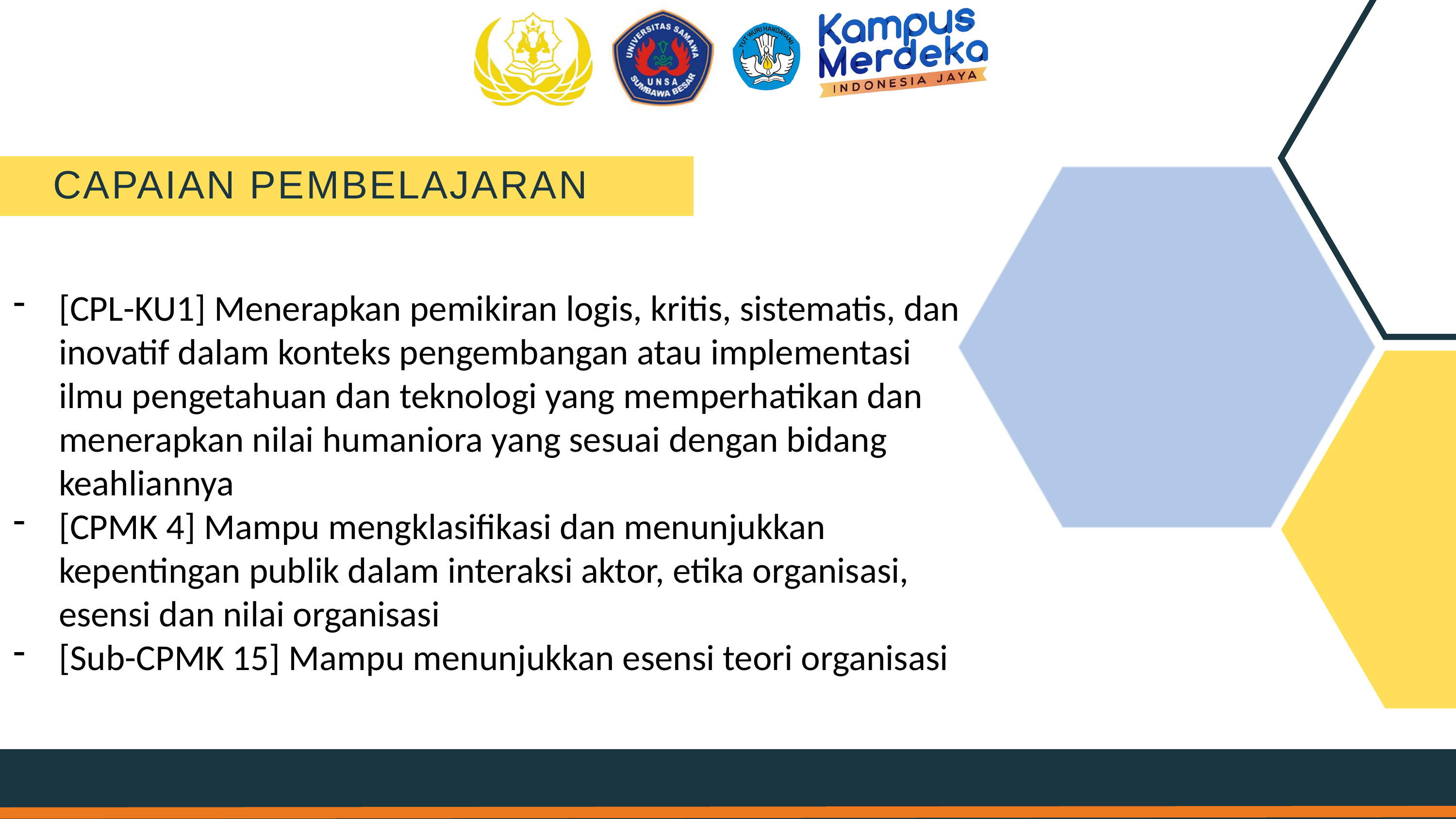

CAPAIAN PEMBELAJARAN

[CPL-KU1] Menerapkan pemikiran logis, kritis, sistematis, dan inovatif dalam konteks pengembangan atau implementasi ilmu pengetahuan dan teknologi yang memperhatikan dan menerapkan nilai humaniora yang sesuai dengan bidang keahliannya
[CPMK 4] Mampu mengklasifikasi dan menunjukkan kepentingan publik dalam interaksi aktor, etika organisasi, esensi dan nilai organisasi
[Sub-CPMK 15] Mampu menunjukkan esensi teori organisasi